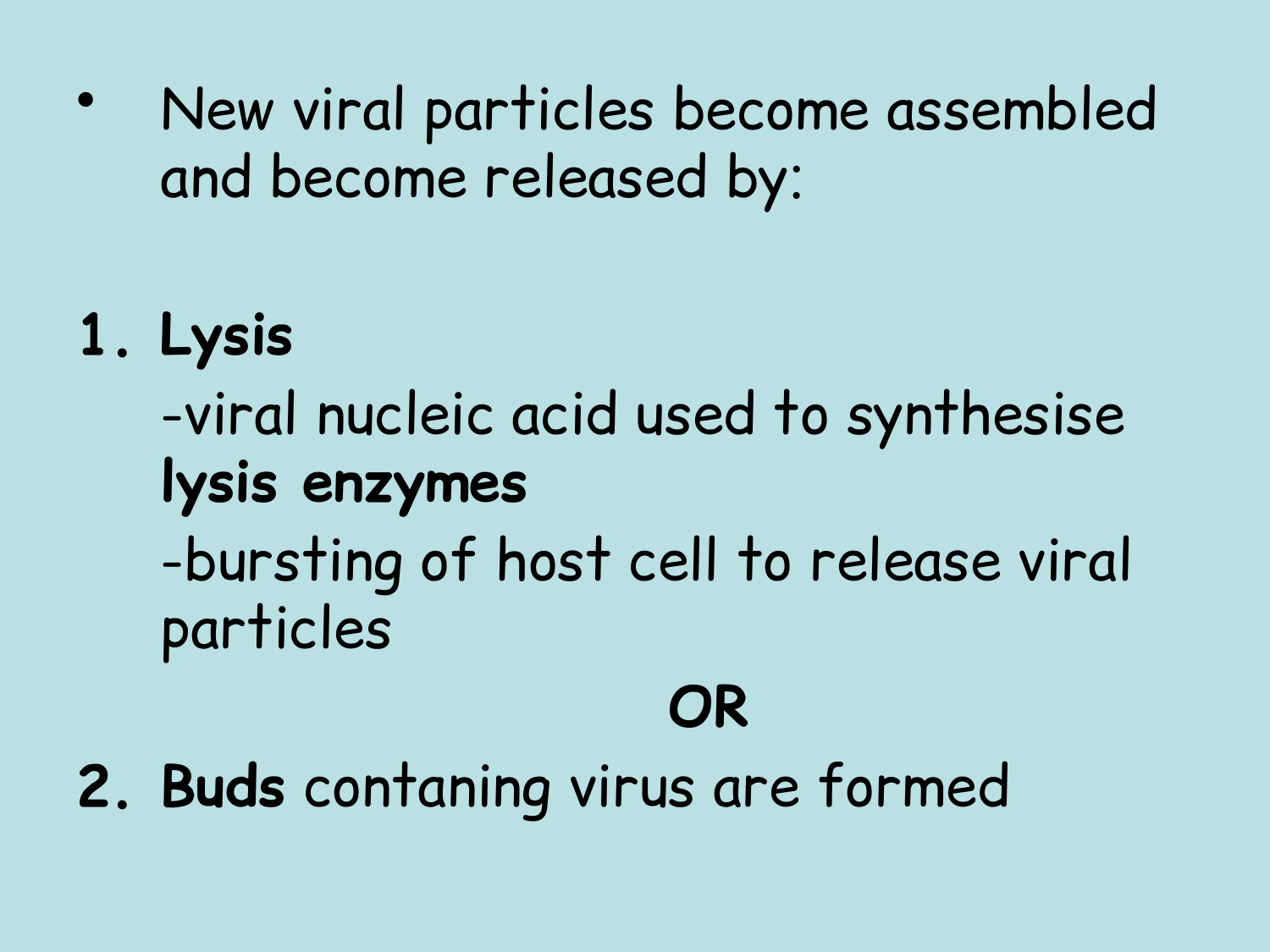

New viral particles become assembled and become released by:

Lysis
	-viral nucleic acid used to synthesise lysis enzymes
	-bursting of host cell to release viral particles
					OR
2.	Buds contaning virus are formed